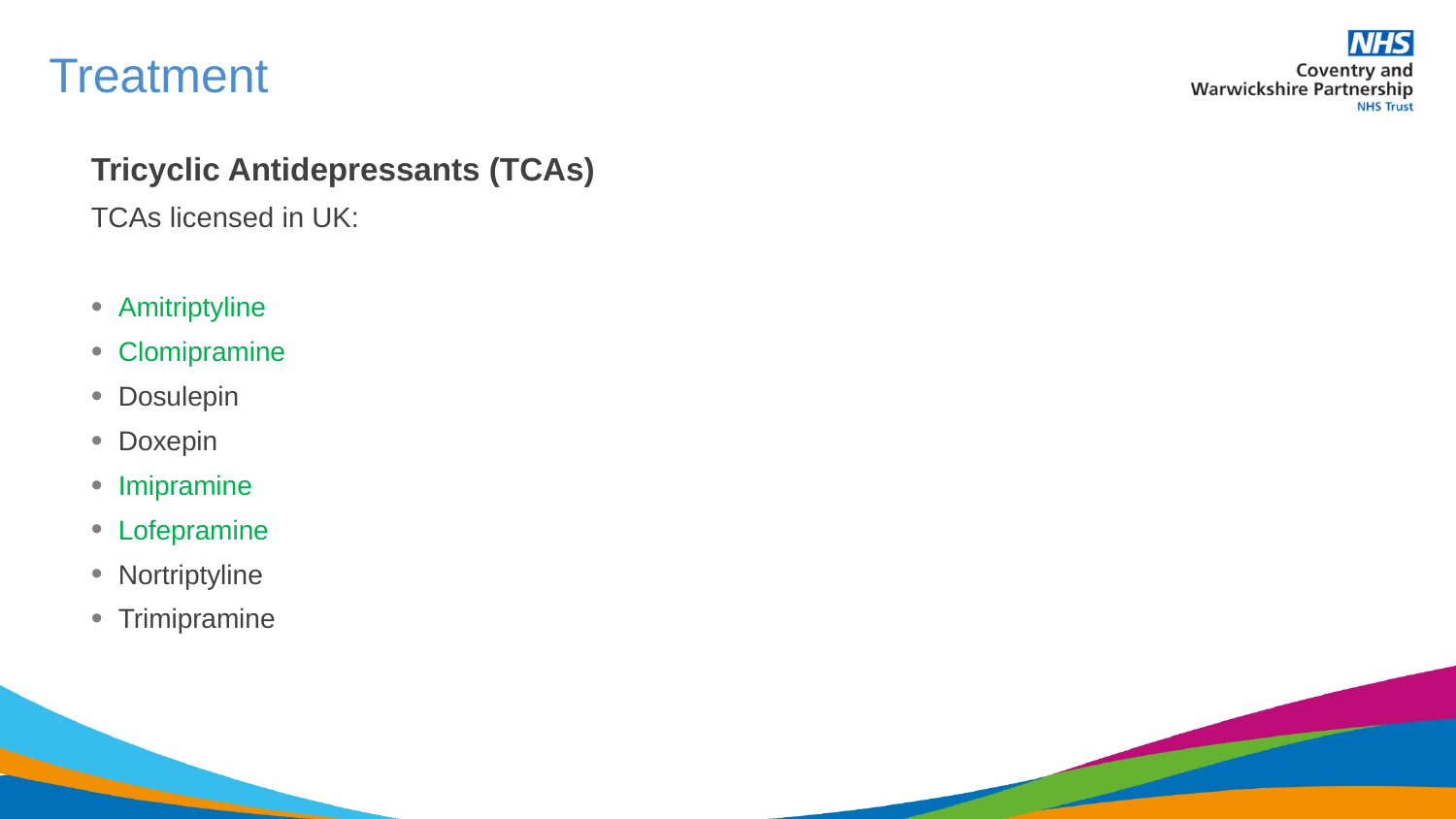

# Treatment
Tricyclic Antidepressants (TCAs)
TCAs licensed in UK:

Amitriptyline
Clomipramine
Dosulepin
Doxepin
Imipramine
Lofepramine
Nortriptyline
Trimipramine